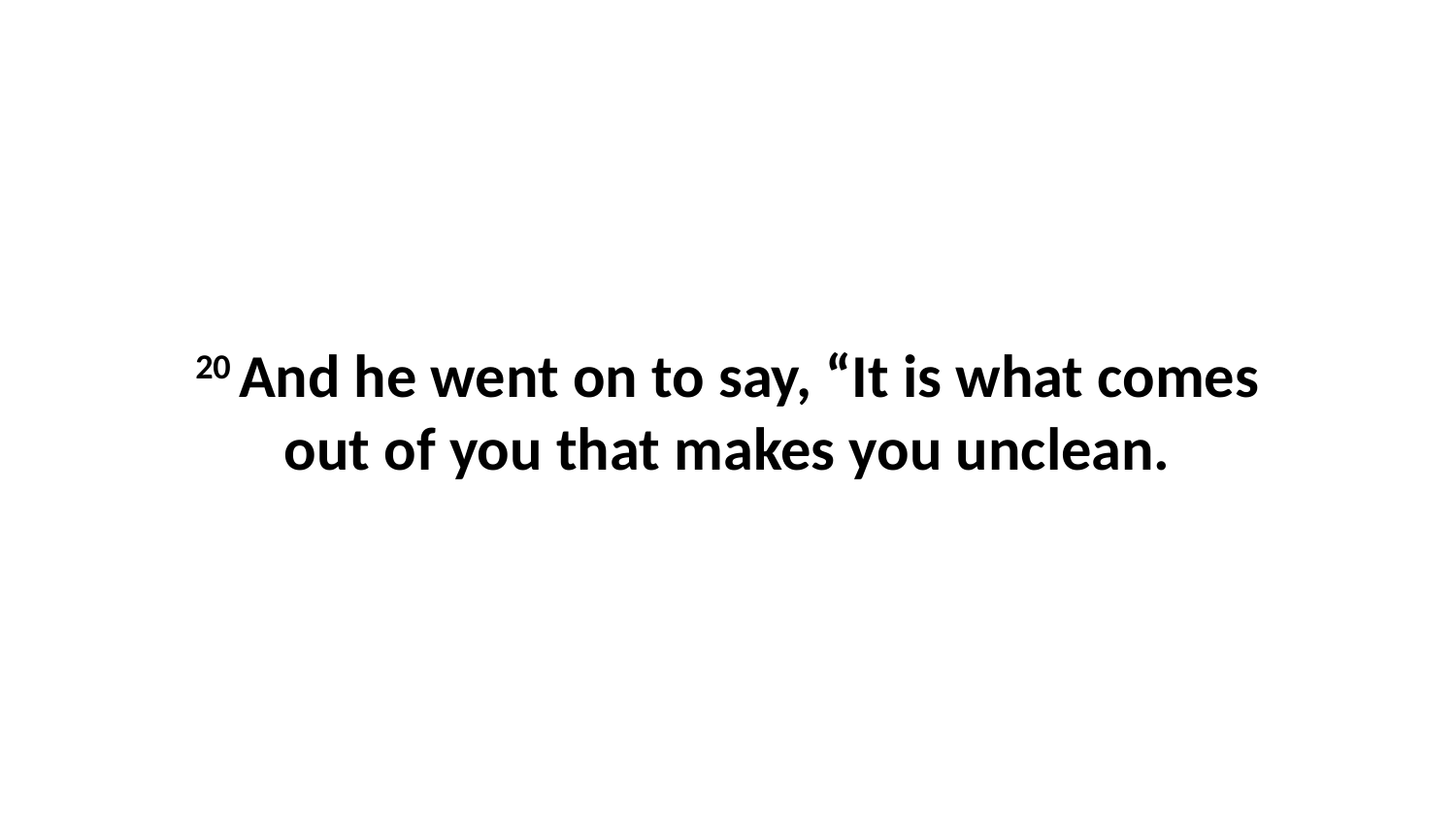

20 And he went on to say, “It is what comes out of you that makes you unclean.